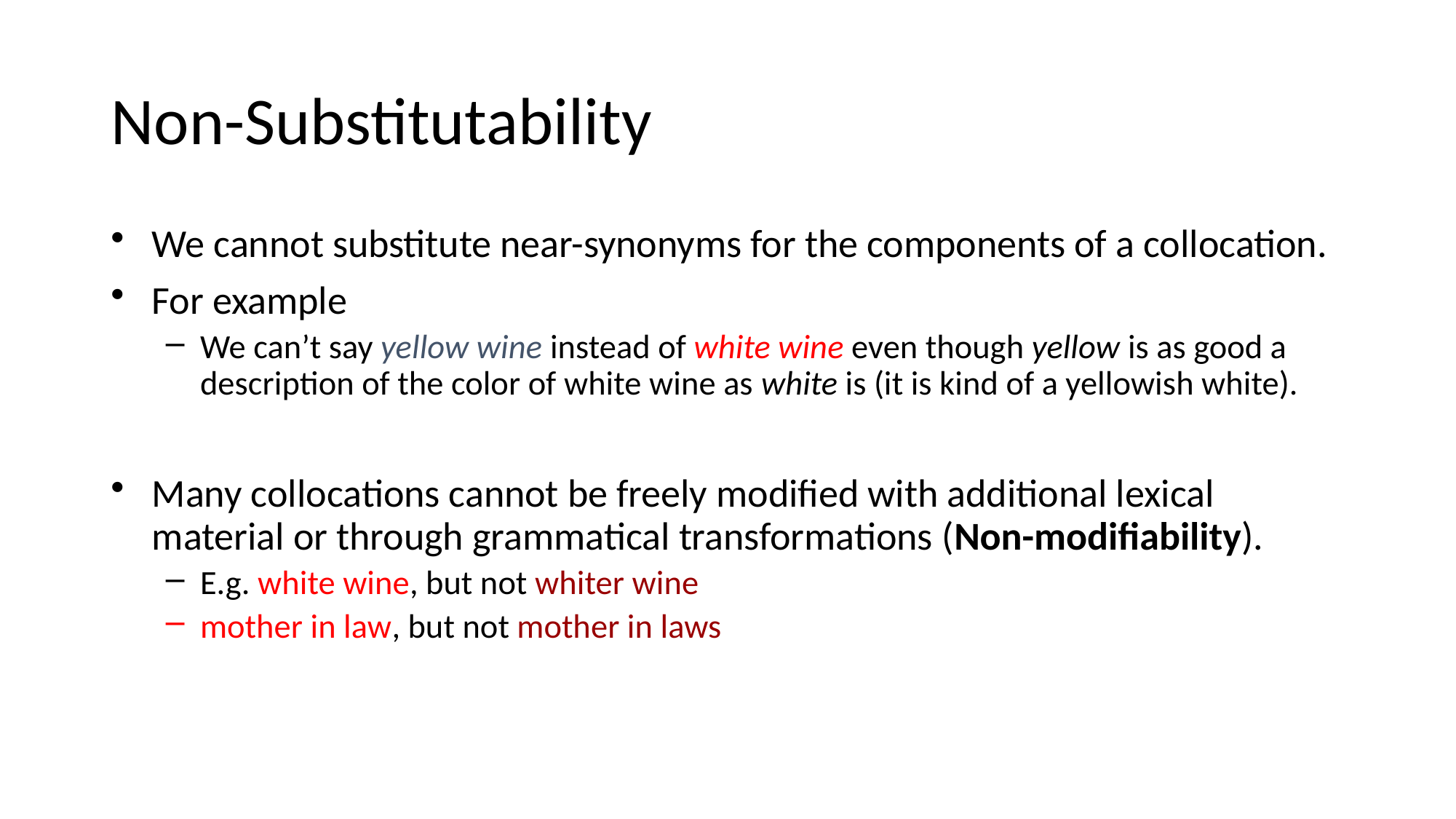

# Non-Substitutability
We cannot substitute near-synonyms for the components of a collocation.
For example
We can’t say yellow wine instead of white wine even though yellow is as good a description of the color of white wine as white is (it is kind of a yellowish white).

Many collocations cannot be freely modified with additional lexical material or through grammatical transformations (Non-modifiability).
E.g. white wine, but not whiter wine
mother in law, but not mother in laws